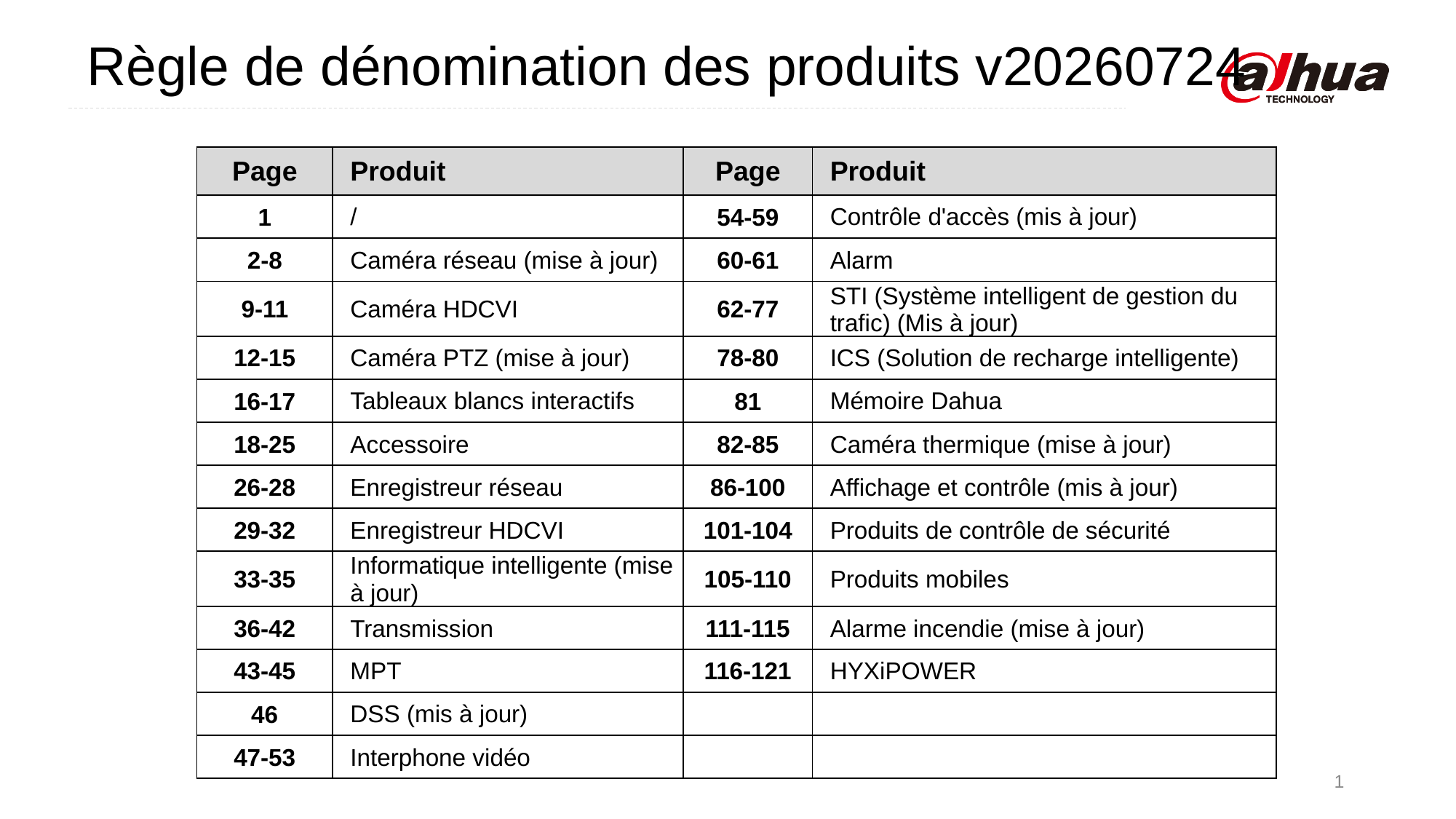

Règle de dénomination des produits v20260724
| Page | Produit | Page | Produit |
| --- | --- | --- | --- |
| 1 | / | 54-59 | Contrôle d'accès (mis à jour) |
| 2-8 | Caméra réseau (mise à jour) | 60-61 | Alarm |
| 9-11 | Caméra HDCVI | 62-77 | STI (Système intelligent de gestion du trafic) (Mis à jour) |
| 12-15 | Caméra PTZ (mise à jour) | 78-80 | ICS (Solution de recharge intelligente) |
| 16-17 | Tableaux blancs interactifs | 81 | Mémoire Dahua |
| 18-25 | Accessoire | 82-85 | Caméra thermique (mise à jour) |
| 26-28 | Enregistreur réseau | 86-100 | Affichage et contrôle (mis à jour) |
| 29-32 | Enregistreur HDCVI | 101-104 | Produits de contrôle de sécurité |
| 33-35 | Informatique intelligente (mise à jour) | 105-110 | Produits mobiles |
| 36-42 | Transmission | 111-115 | Alarme incendie (mise à jour) |
| 43-45 | MPT | 116-121 | HYXiPOWER |
| 46 | DSS (mis à jour) |  |  |
| 47-53 | Interphone vidéo |  |  |
1